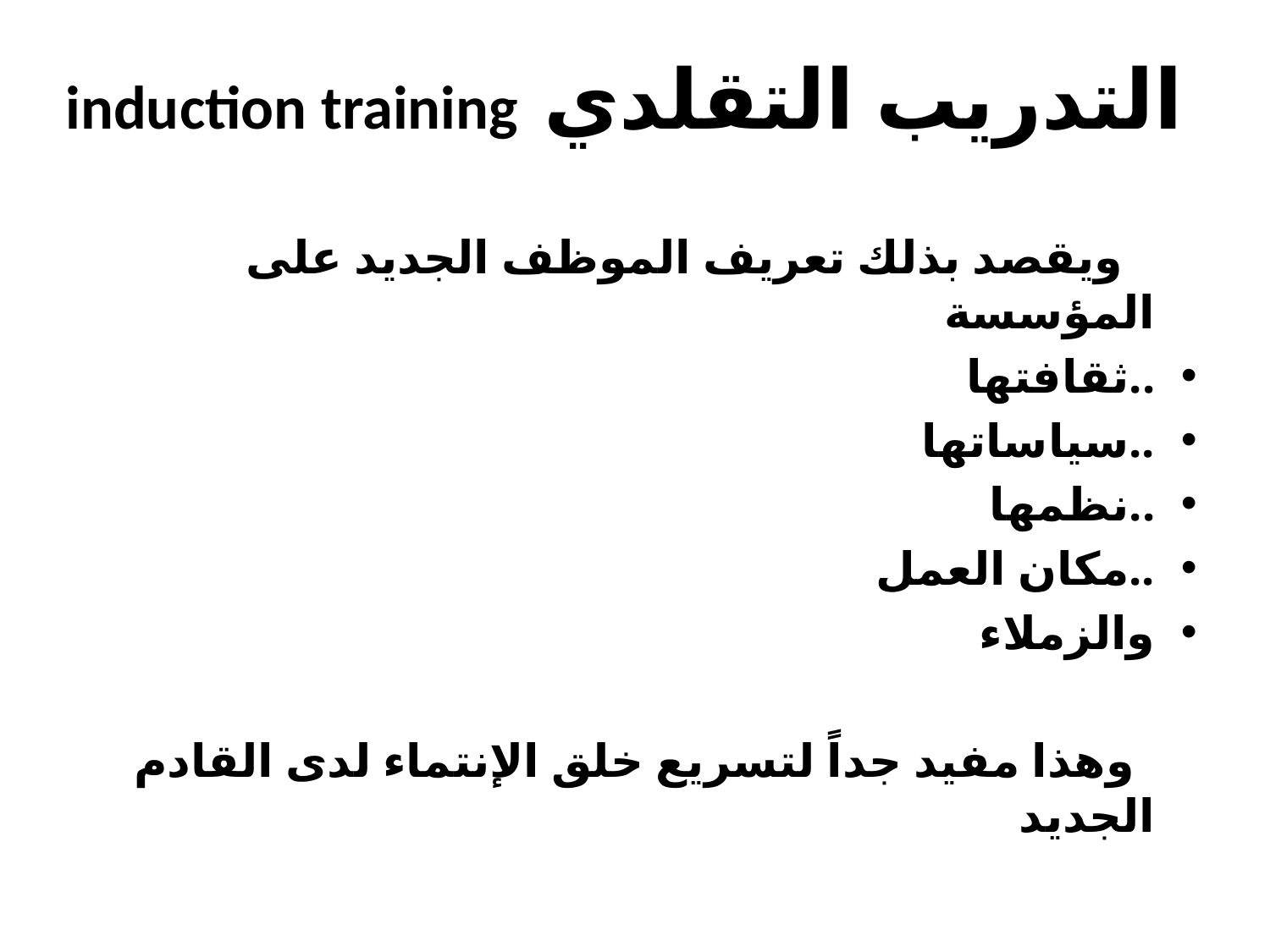

# التدريب التقلدي  induction training
      ويقصد بذلك تعريف الموظف الجديد على المؤسسة
..ثقافتها
..سياساتها
..نظمها
..مكان العمل
والزملاء

     وهذا مفيد جداً لتسريع خلق الإنتماء لدى القادم الجديد